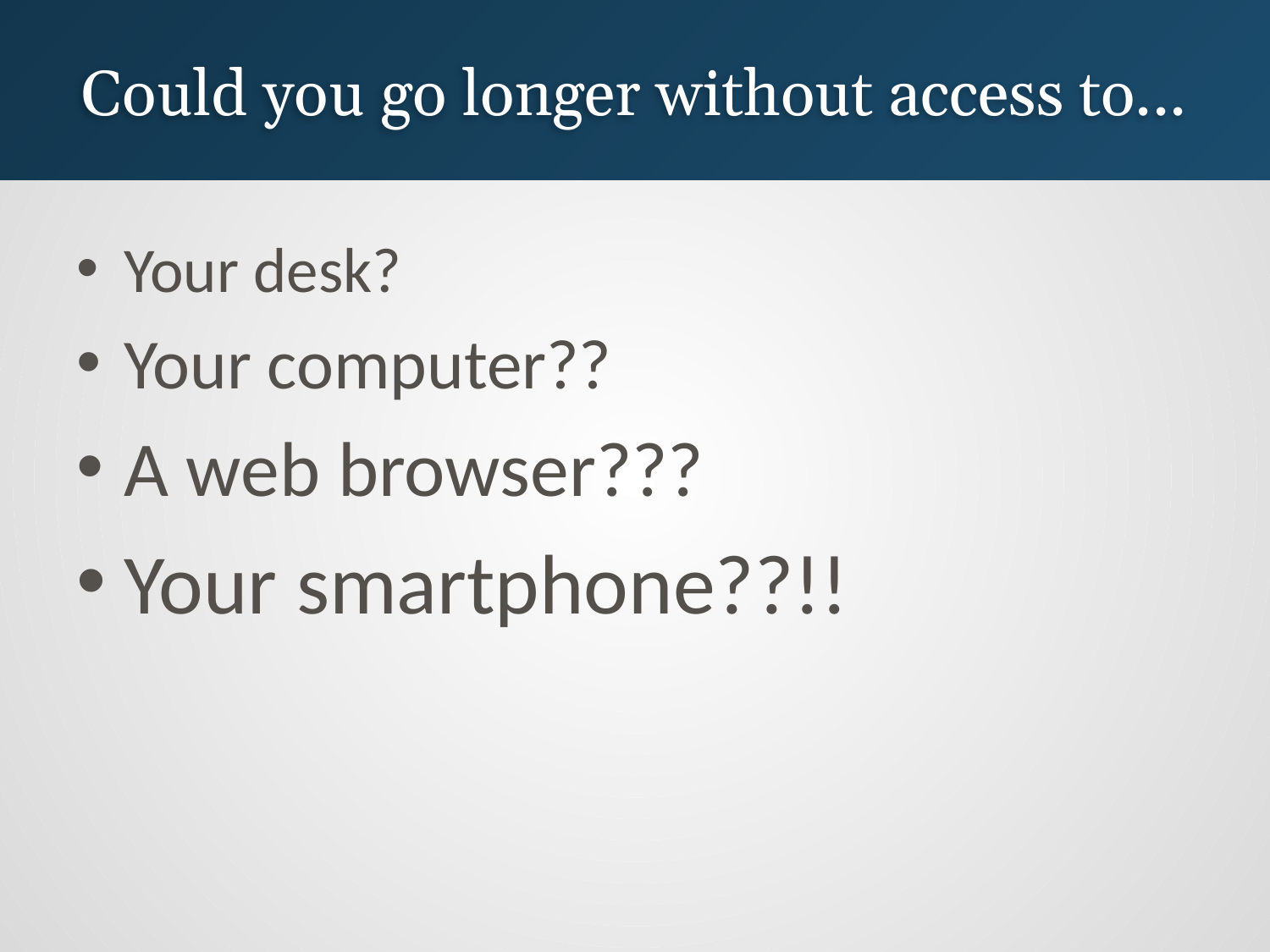

# Could you go longer without access to...
Your desk?
Your computer??
A web browser???
Your smartphone??!!